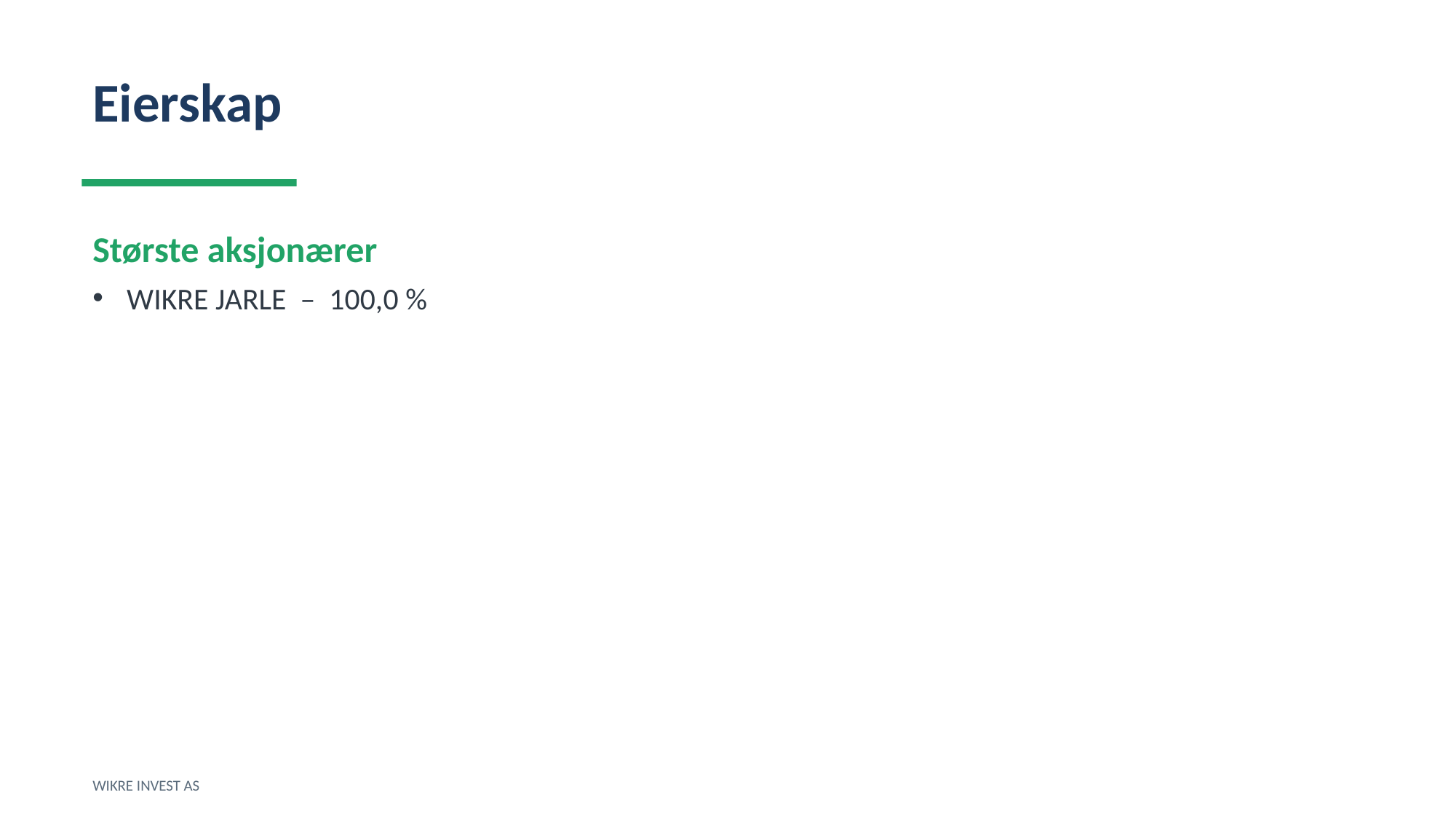

Eierskap

Største aksjonærer
WIKRE JARLE  –  100,0 %
WIKRE INVEST AS